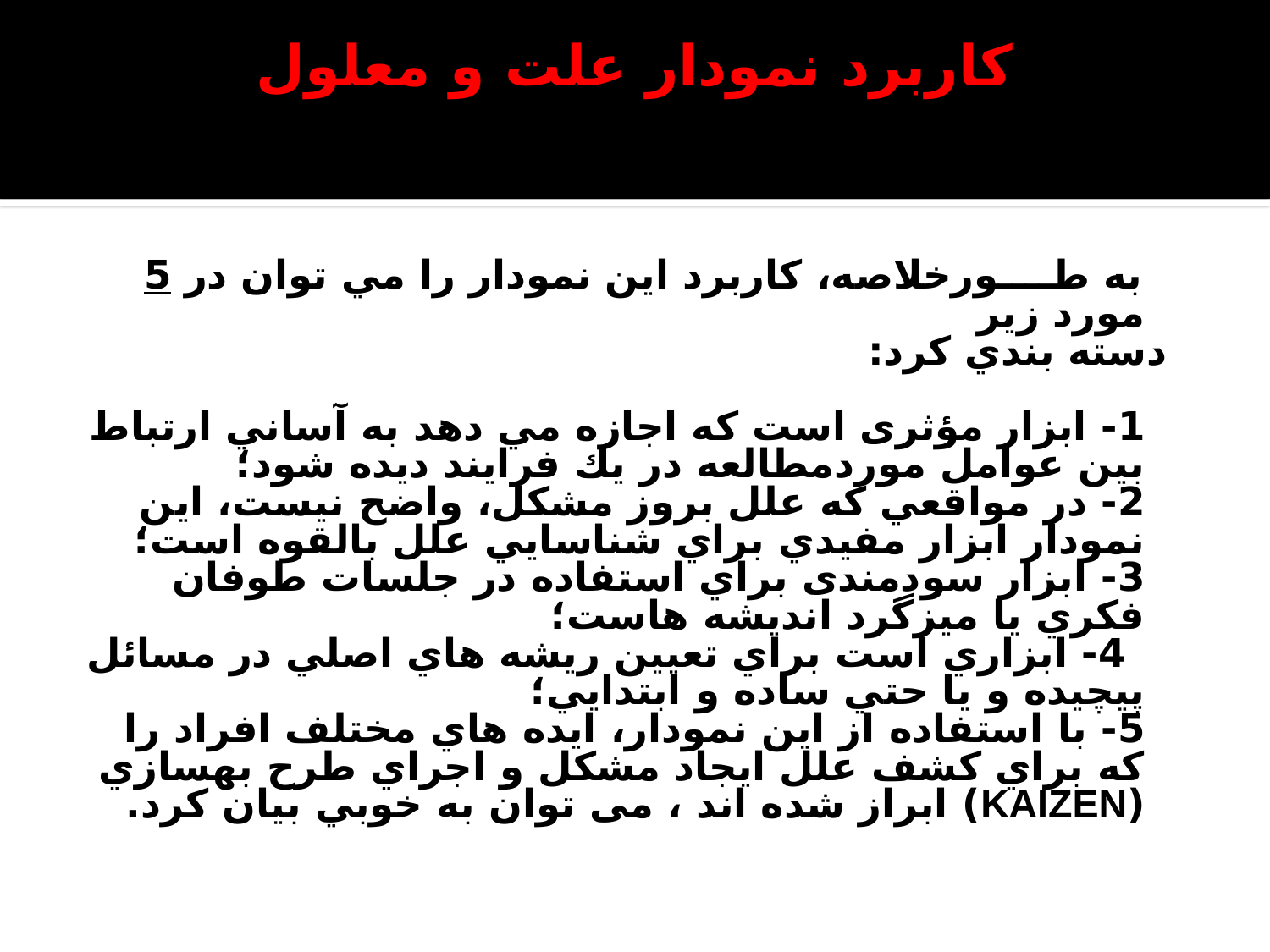

# كاربرد نمودار علت و معلول
   به طــــورخلاصه، كاربرد اين نمودار را مي توان در 5 مورد زير
 دسته بندي كرد:
1- ابزار مؤثری است كه اجازه مي دهد به آساني ارتباط بين عوامل موردمطالعه در يك فرايند دیده شود؛
2- در مواقعي كه علل بروز مشكل، واضح نيست، اين نمودار ابزار مفيدي براي شناسايي علل بالقوه است؛
3- ابزار سودمندی براي استفاده در جلسات طوفان فكري يا ميزگرد انديشه هاست؛
    4- ابزاري است براي تعيين ريشه هاي اصلي در مسائل پيچيده و يا حتي ساده و ابتدايي؛
5- با استفاده از اين نمودار، ايده هاي مختلف افراد را که براي كشف علل ايجاد مشكل و اجراي طرح بهسازي (KAIZEN) ابراز شده اند ، می توان به خوبي بيان كرد.